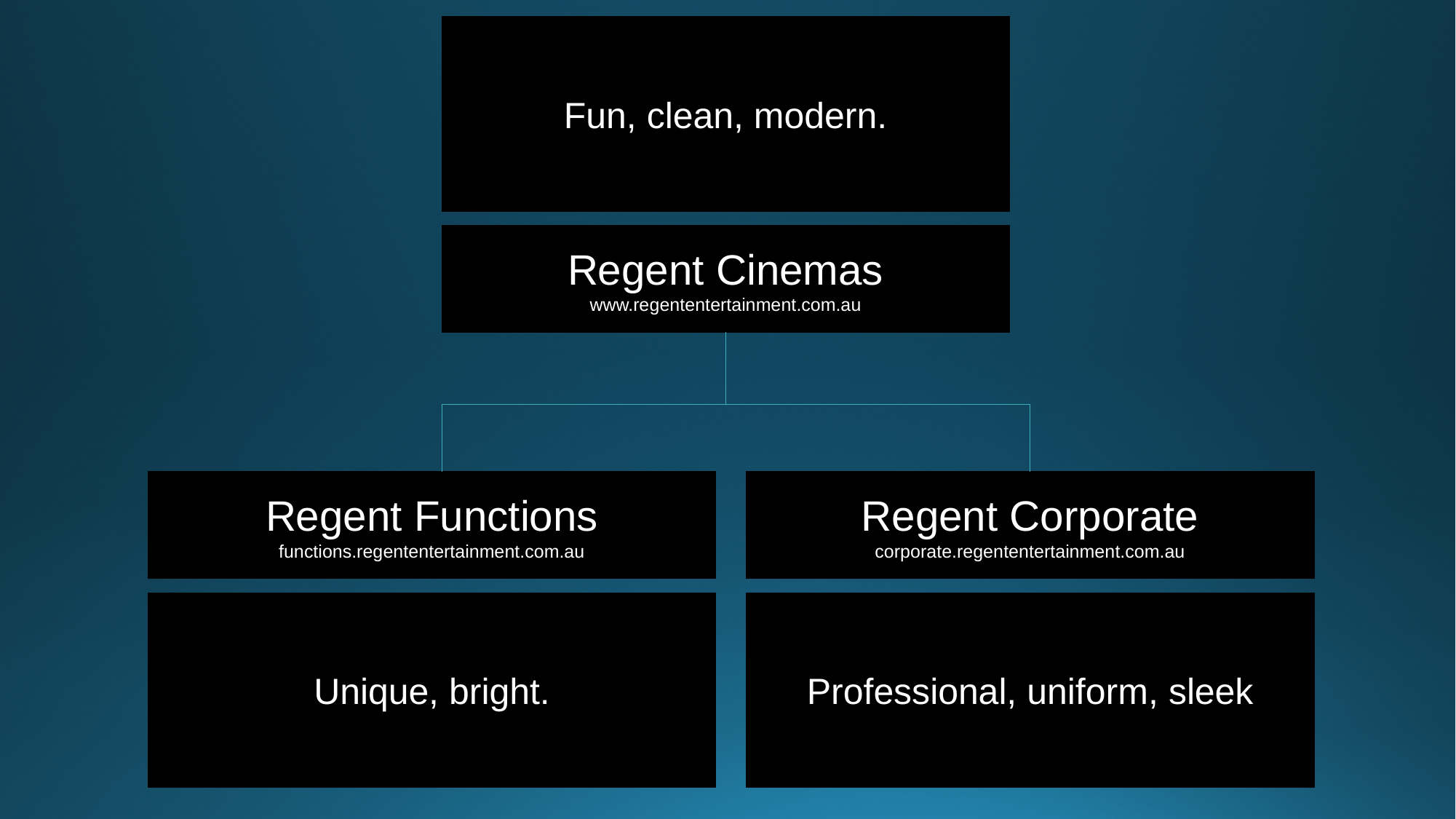

Fun, clean, modern.
Regent Cinemas
www.regententertainment.com.au
Regent Functions
functions.regententertainment.com.au
Regent Corporate
corporate.regententertainment.com.au
Unique, bright.
Professional, uniform, sleek